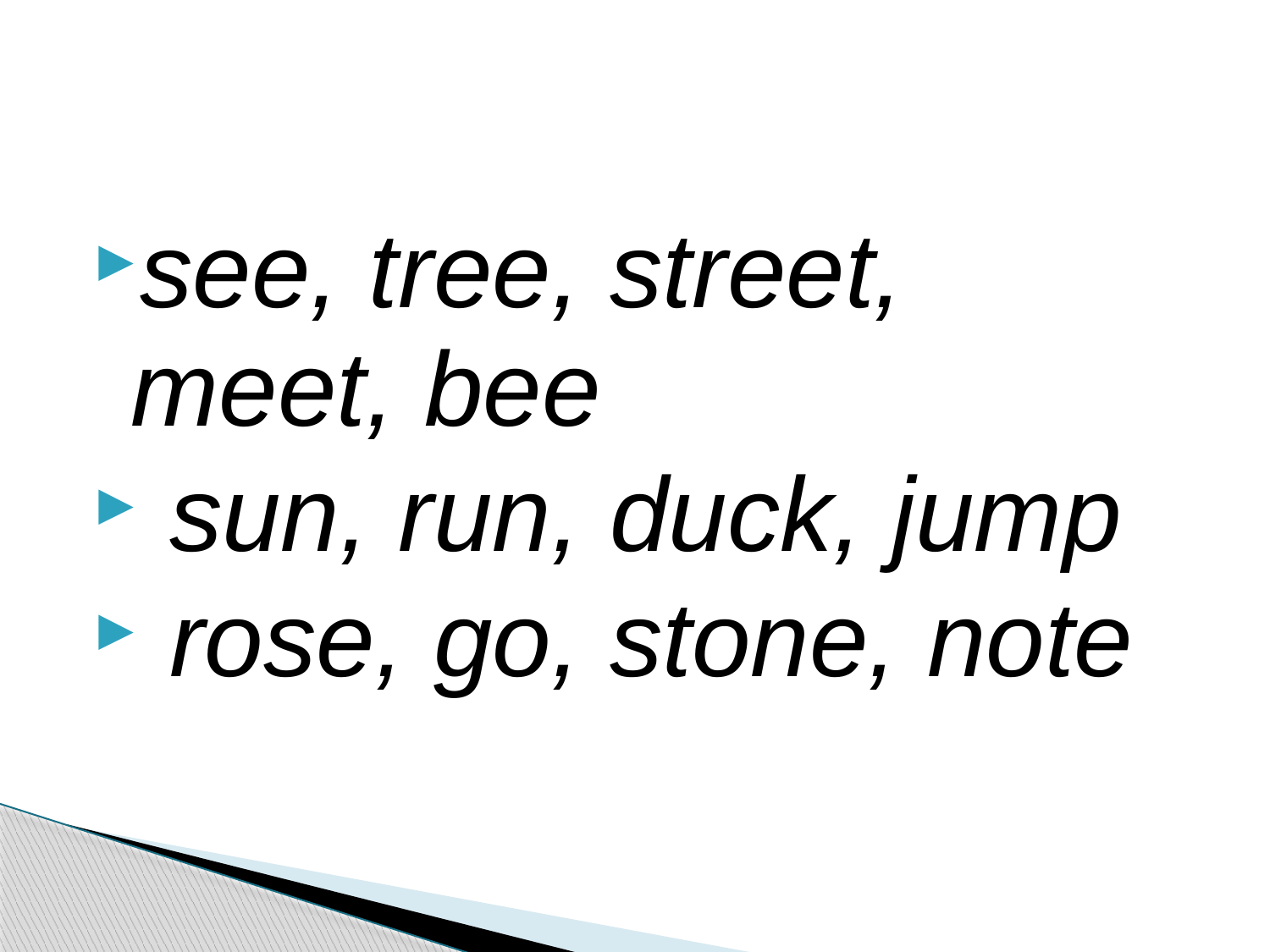

#
see, tree, street, meet, bee
 sun, run, duck, jump
 rose, go, stone, note